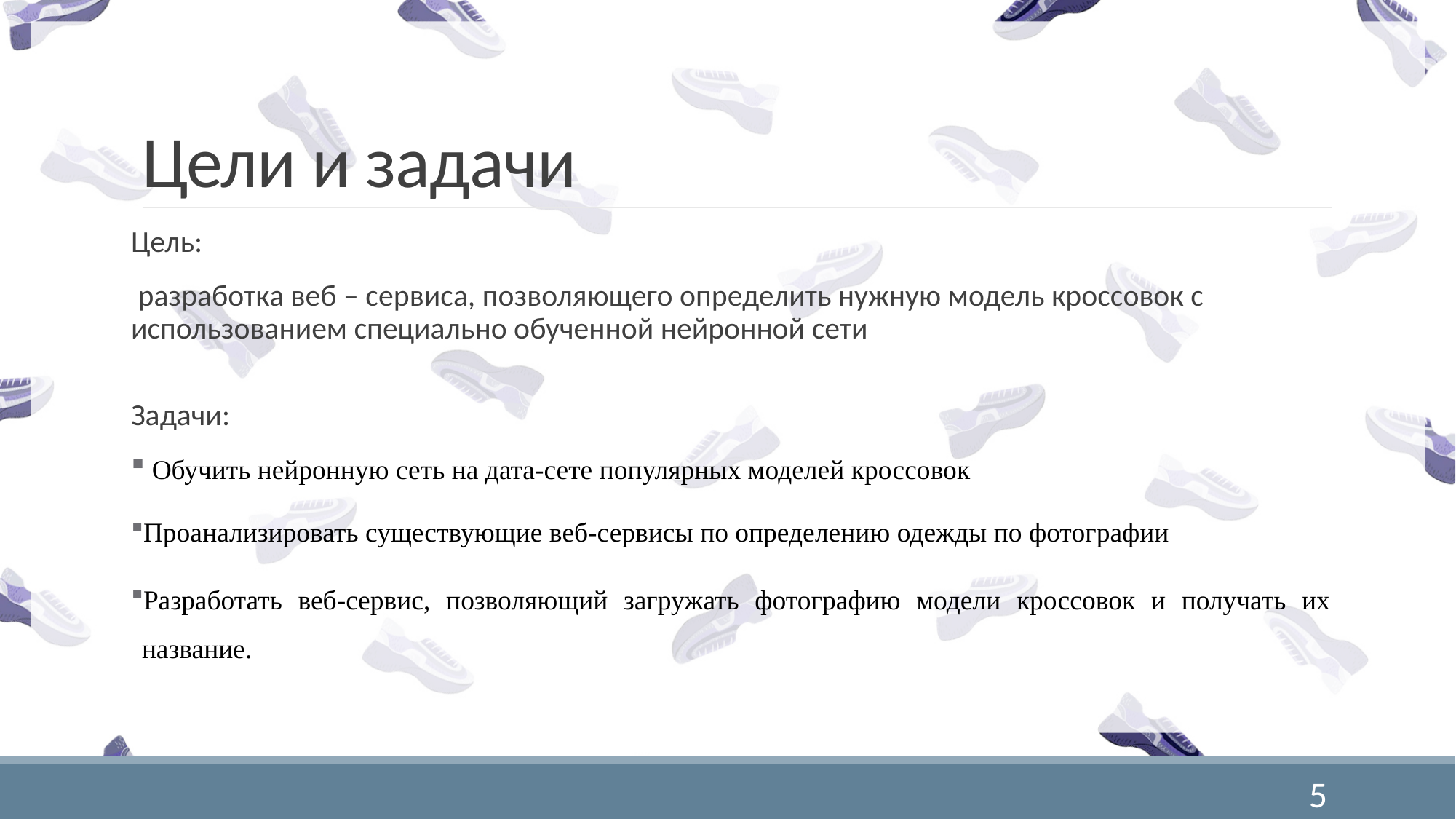

# Цели и задачи
Цель:
 разработка веб – сервиса, позволяющего определить нужную модель кроссовок с использованием специально обученной нейронной сети
Задачи:
 Обучить нейронную сеть на дата-сете популярных моделей кроссовок
Проанализировать существующие веб-сервисы по определению одежды по фотографии
Разработать веб-сервис, позволяющий загружать фотографию модели кроссовок и получать их название.

5